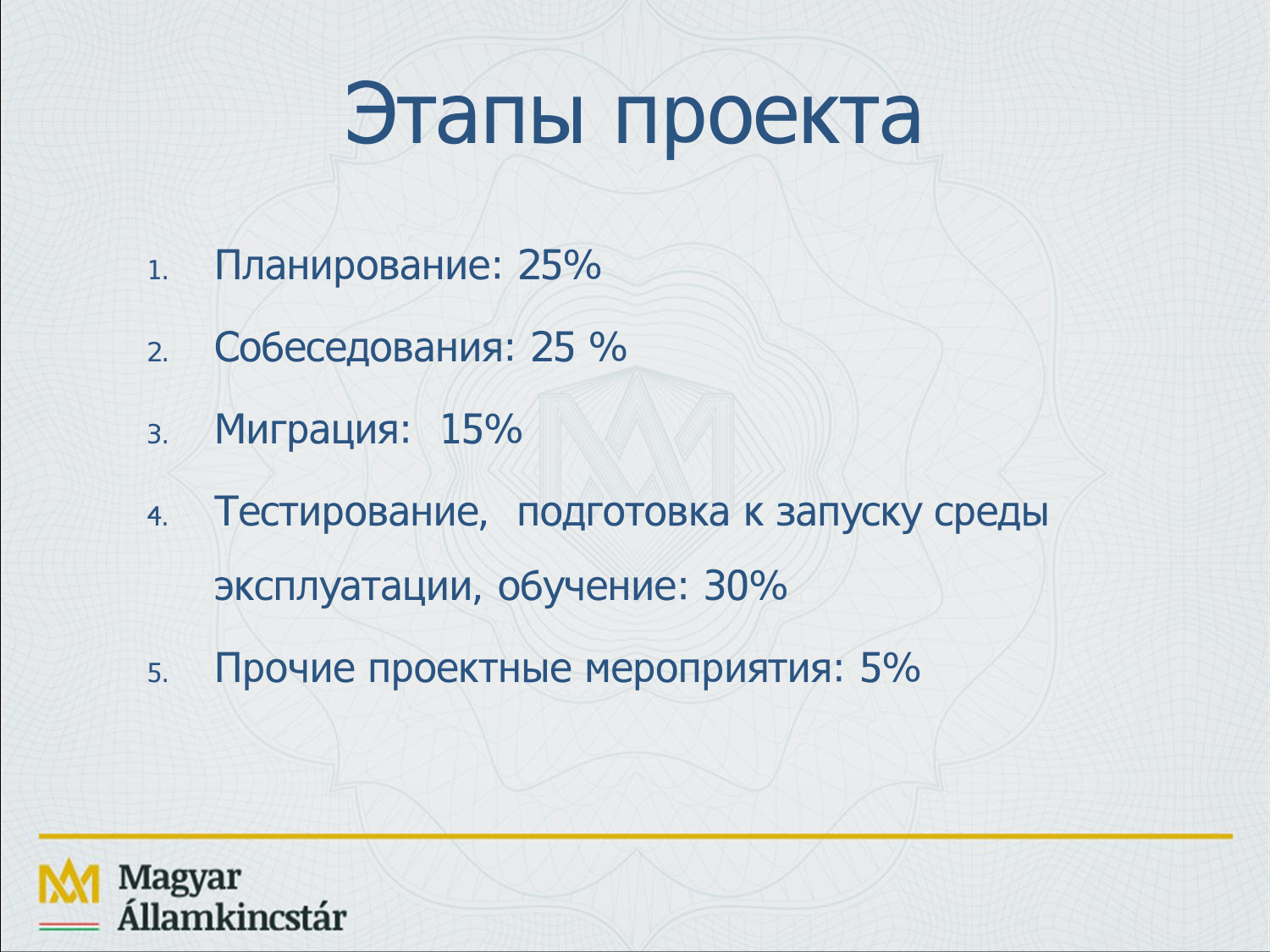

# Этапы проекта

Планирование: 25%
Собеседования: 25 %
Миграция:  15%
Тестирование,  подготовка к запуску среды эксплуатации, обучение: 30%
Прочие проектные мероприятия: 5%